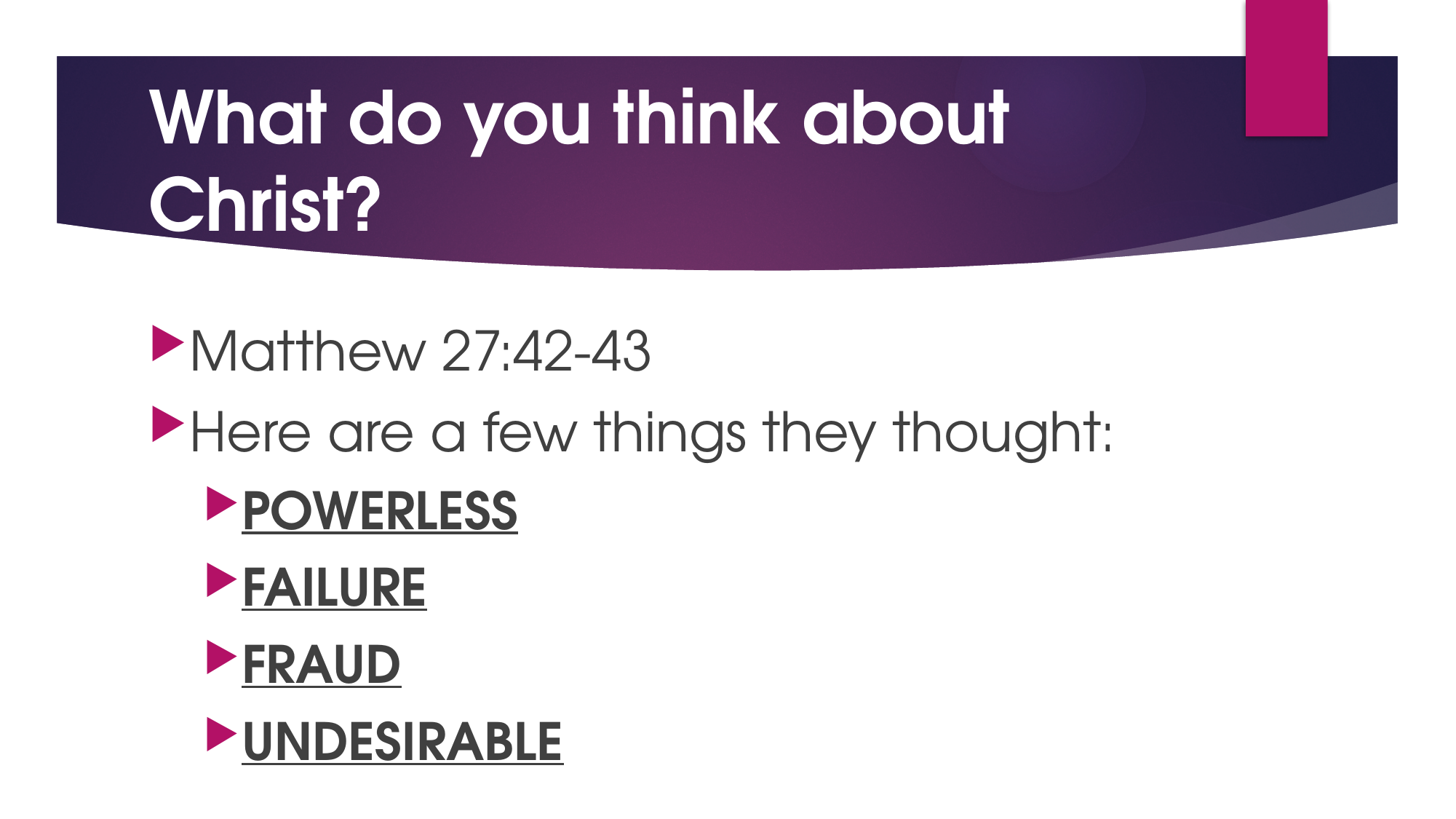

# What do you think about Christ?
Matthew 27:42-43
Here are a few things they thought:
POWERLESS
FAILURE
FRAUD
UNDESIRABLE